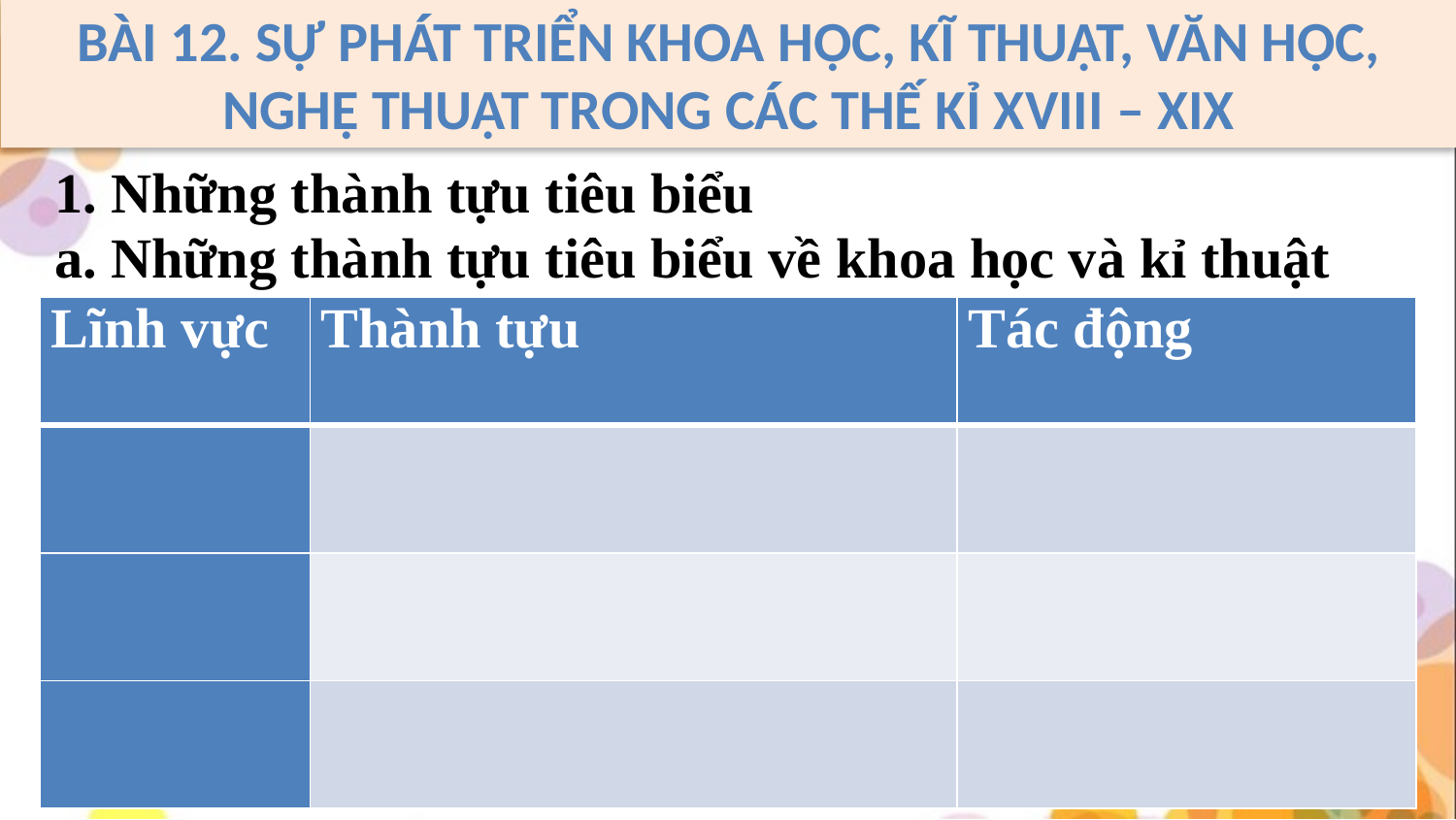

BÀI 12. SỰ PHÁT TRIỂN KHOA HỌC, KĨ THUẬT, VĂN HỌC, NGHỆ THUẬT TRONG CÁC THẾ KỈ XVIII – XIX
1. Những thành tựu tiêu biểu
a. Những thành tựu tiêu biểu về khoa học và kỉ thuật
| Lĩnh vực | Thành tựu | Tác động |
| --- | --- | --- |
|  |  |  |
|  |  |  |
|  |  |  |